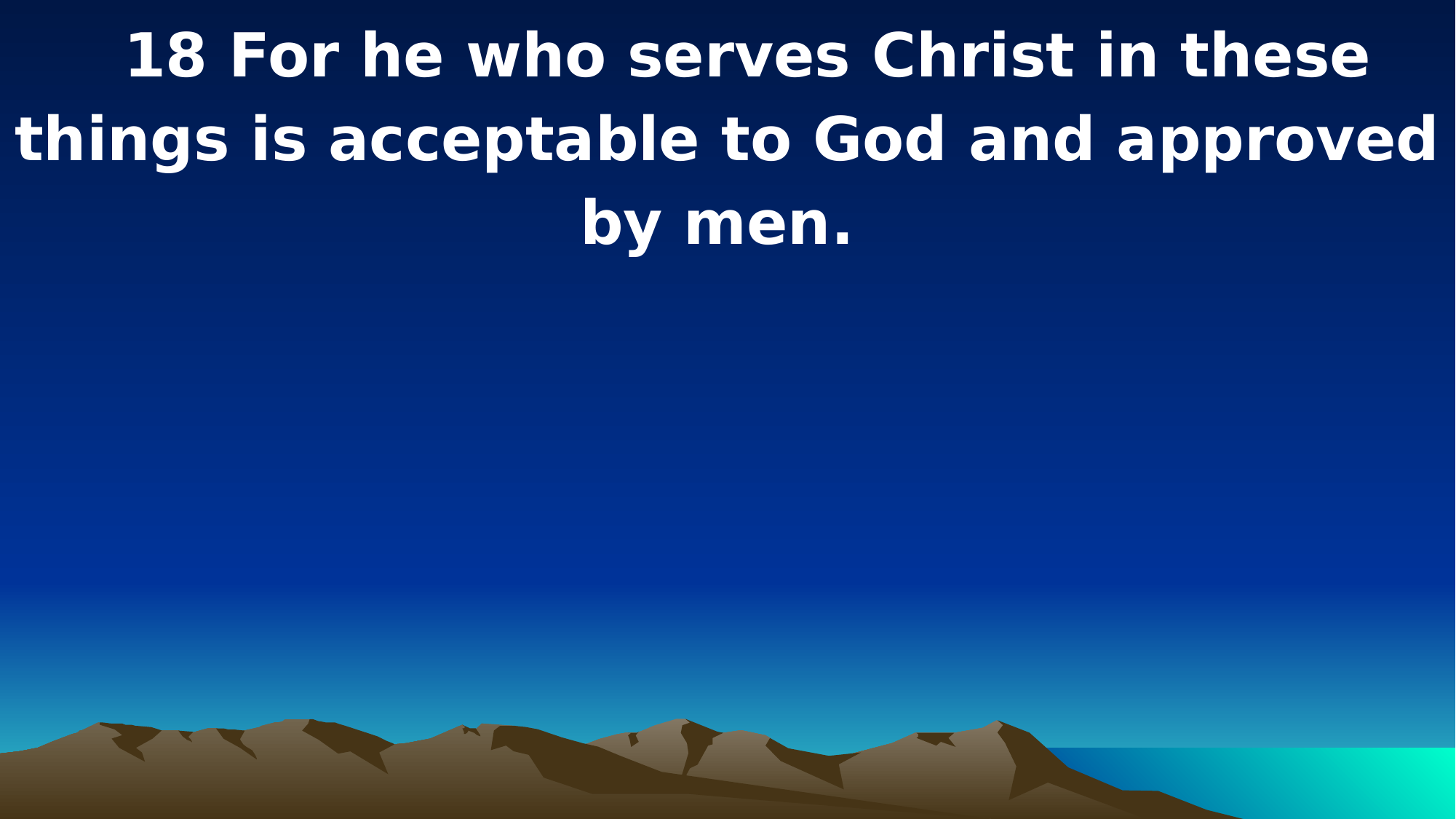

18 For he who serves Christ in these things is acceptable to God and approved by men.